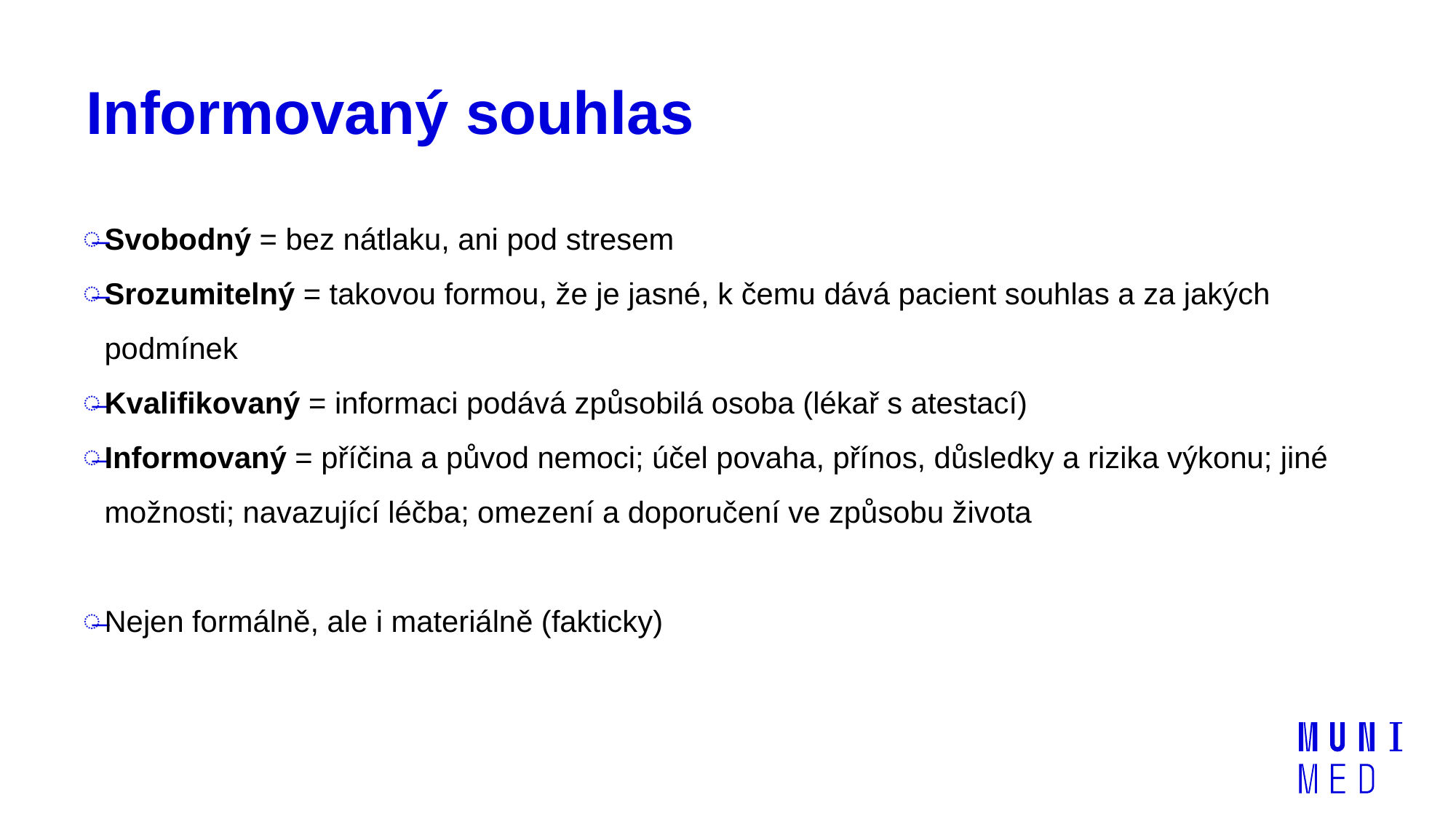

# Informovaný souhlas
Svobodný = bez nátlaku, ani pod stresem
Srozumitelný = takovou formou, že je jasné, k čemu dává pacient souhlas a za jakých podmínek
Kvalifikovaný = informaci podává způsobilá osoba (lékař s atestací)
Informovaný = příčina a původ nemoci; účel povaha, přínos, důsledky a rizika výkonu; jiné možnosti; navazující léčba; omezení a doporučení ve způsobu života

Nejen formálně, ale i materiálně (fakticky)